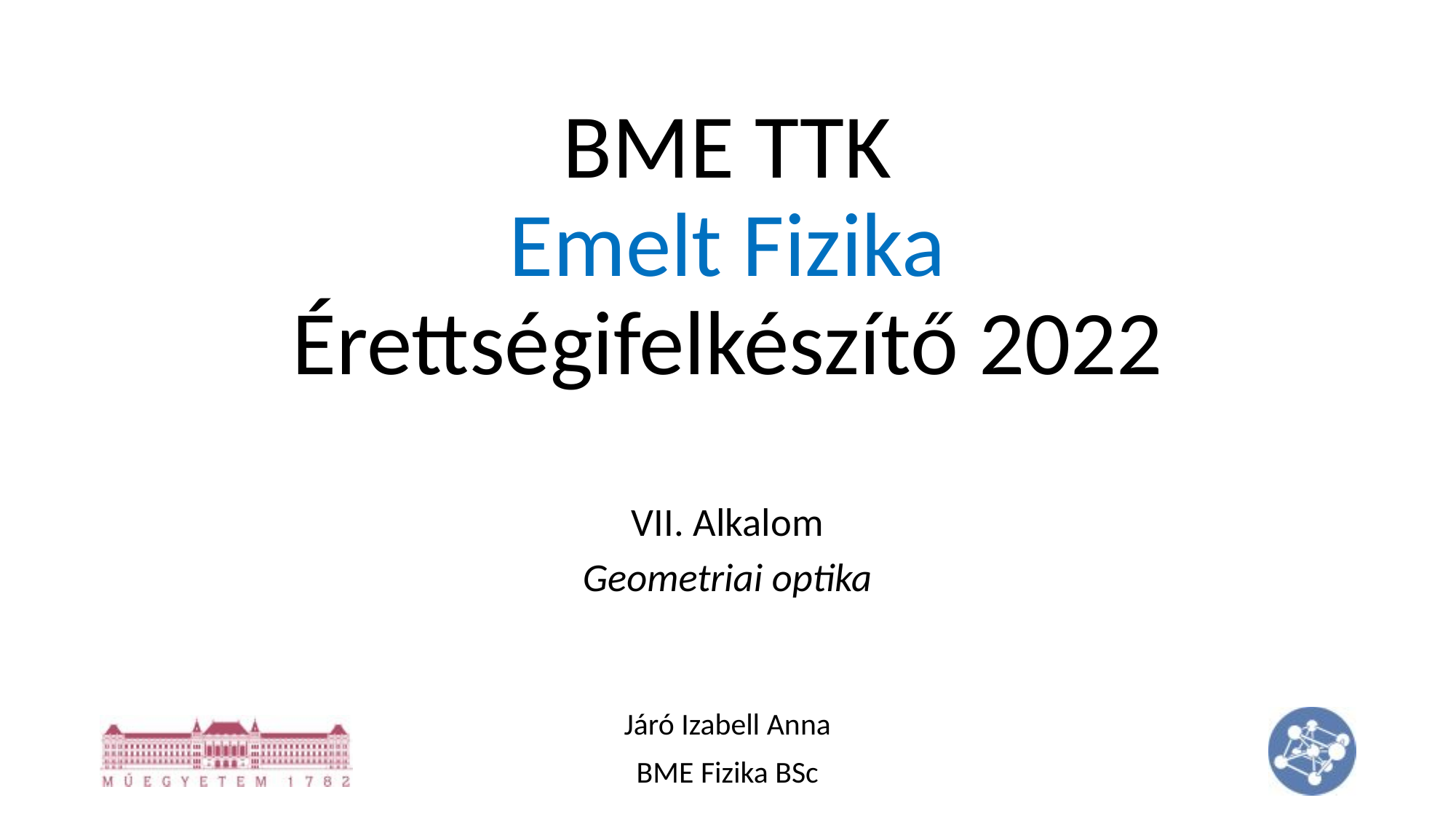

# BME TTK Emelt Fizika Érettségifelkészítő 2022
VII. Alkalom
Geometriai optika

Járó Izabell Anna
BME Fizika BSc